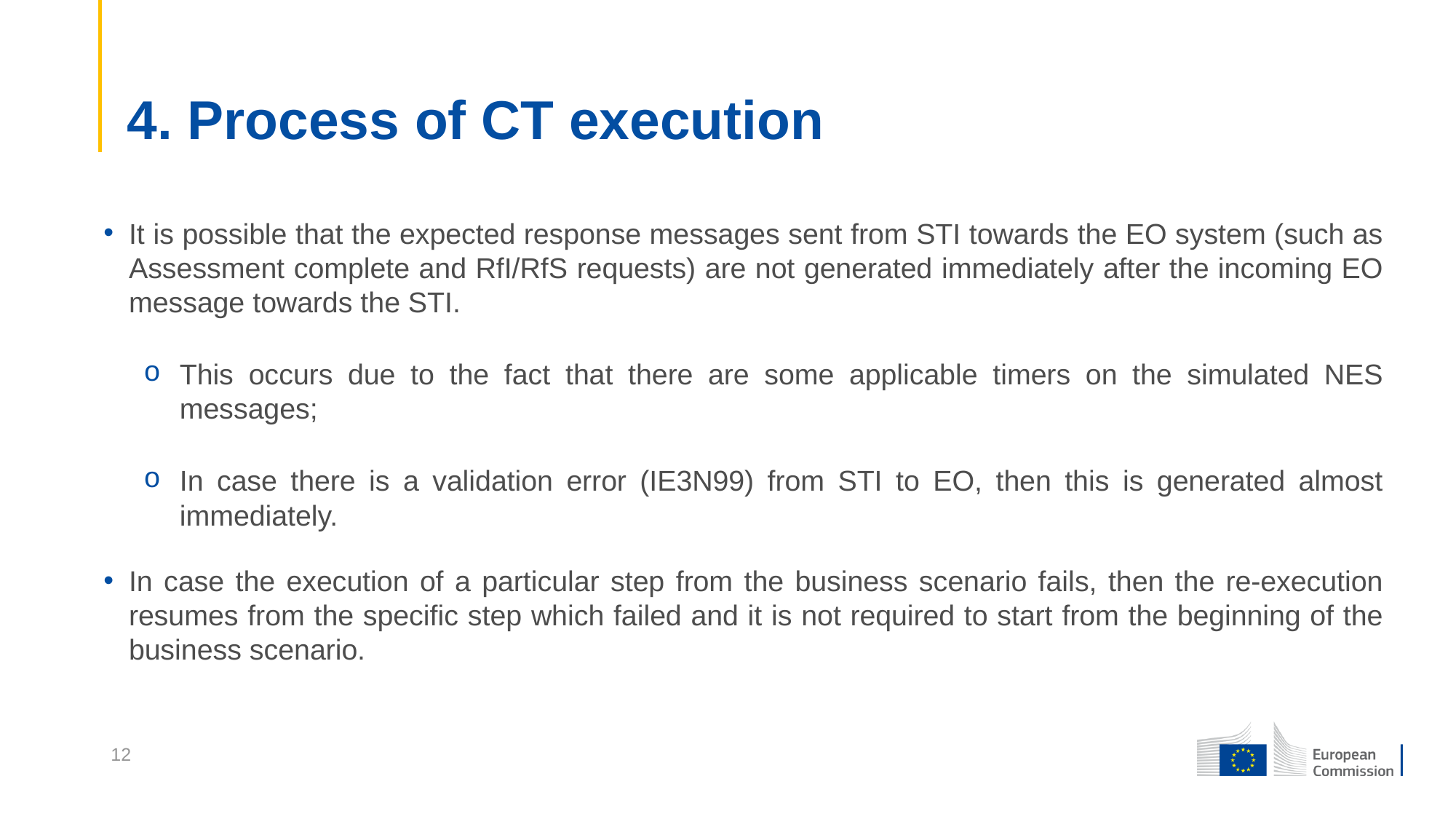

# 4. Process of CT execution
It is possible that the expected response messages sent from STI towards the EO system (such as Assessment complete and RfI/RfS requests) are not generated immediately after the incoming EO message towards the STI.
This occurs due to the fact that there are some applicable timers on the simulated NES messages;
In case there is a validation error (IE3N99) from STI to EO, then this is generated almost immediately.
In case the execution of a particular step from the business scenario fails, then the re-execution resumes from the specific step which failed and it is not required to start from the beginning of the business scenario.

12